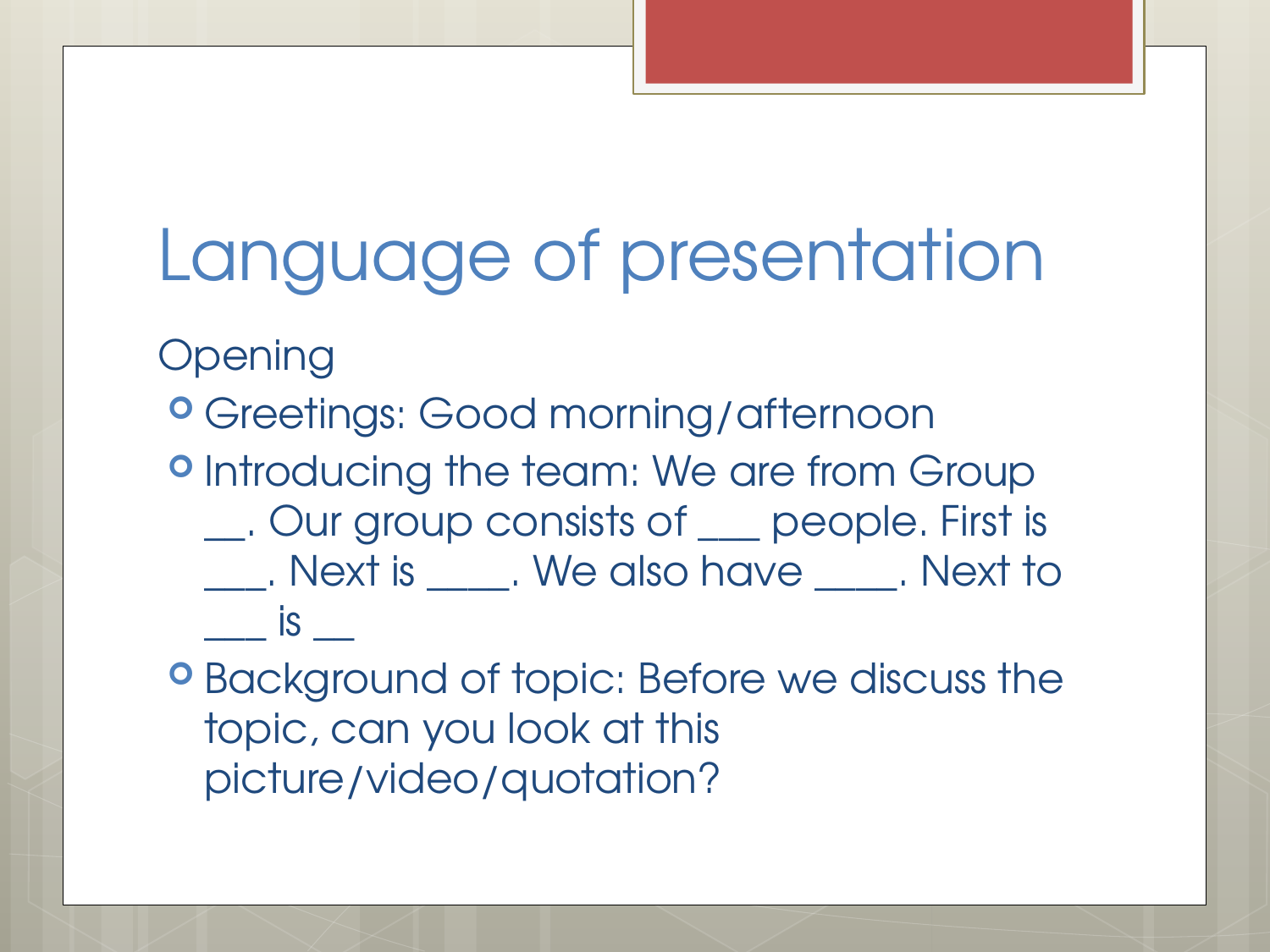

# Language of presentation
Opening
Greetings: Good morning/afternoon
Introducing the team: We are from Group __. Our group consists of ___ people. First is ___. Next is ____. We also have ____. Next to ___ is __
Background of topic: Before we discuss the topic, can you look at this picture/video/quotation?